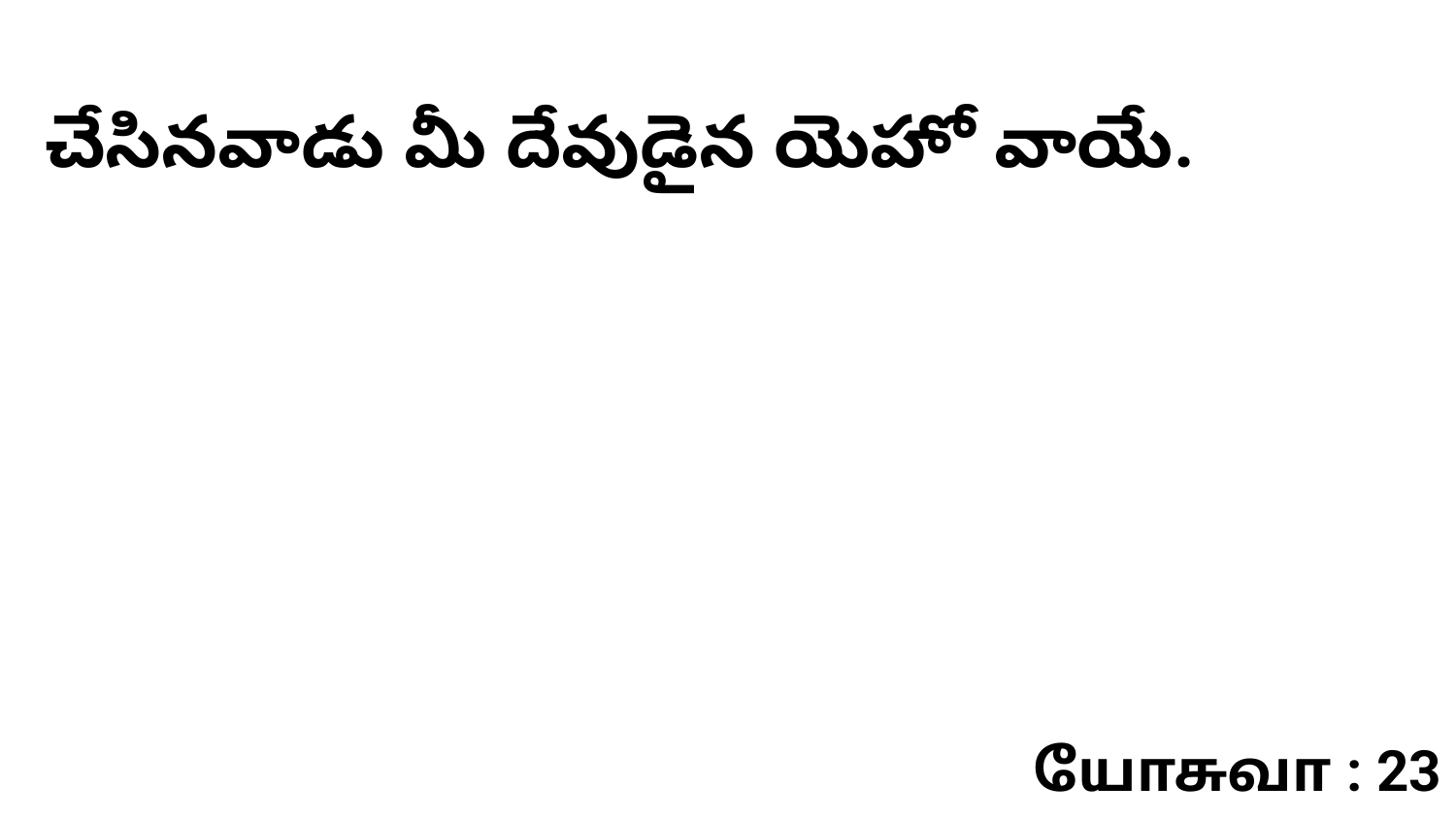

చేసినవాడు మీ దేవుడైన యెహో వాయే.
யோசுவா : 23